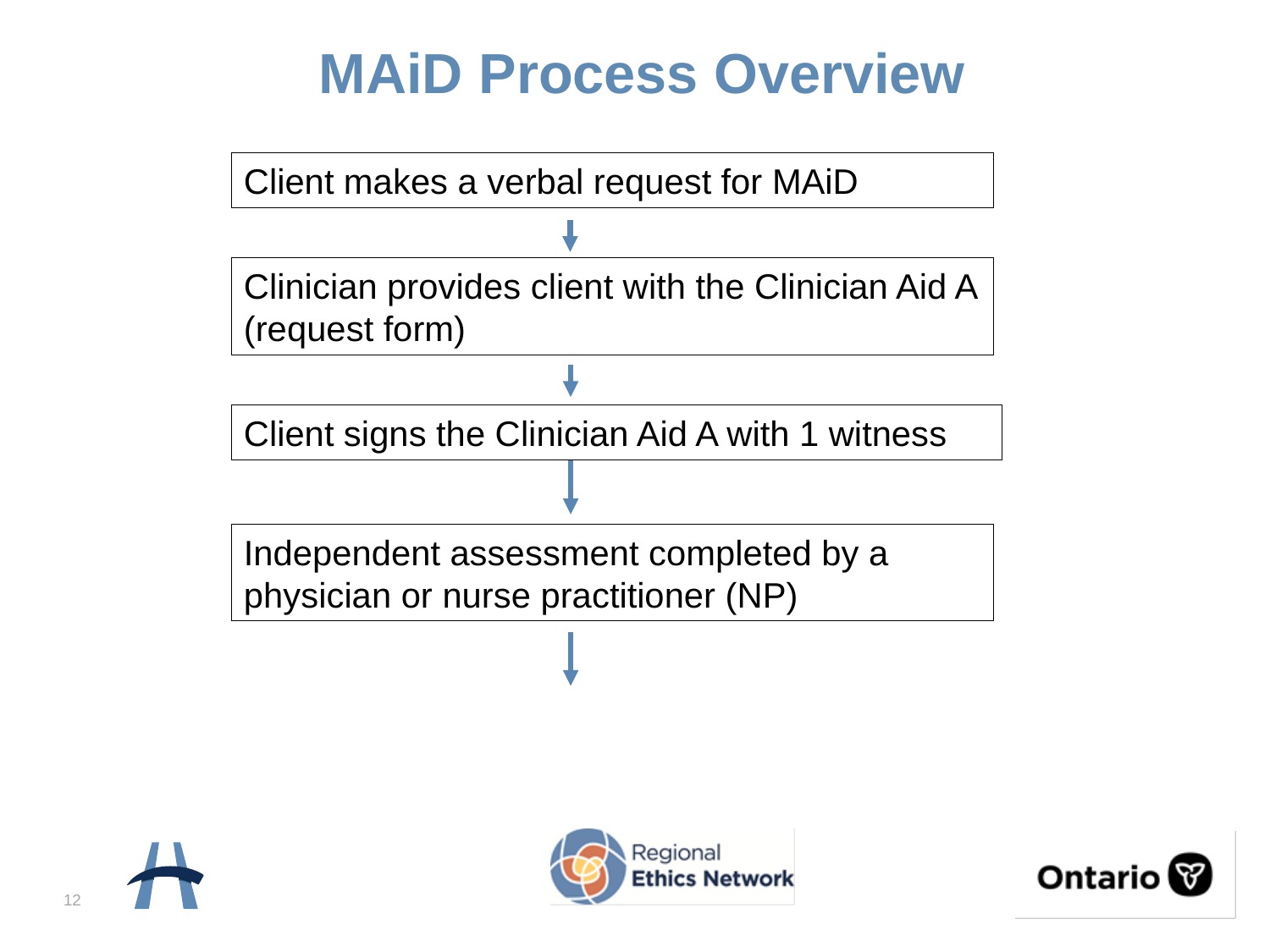

# MAiD Process Overview
Client makes a verbal request for MAiD
Clinician provides client with the Clinician Aid A (request form)
Client signs the Clinician Aid A with 1 witness
Independent assessment completed by a physician or nurse practitioner (NP)
12